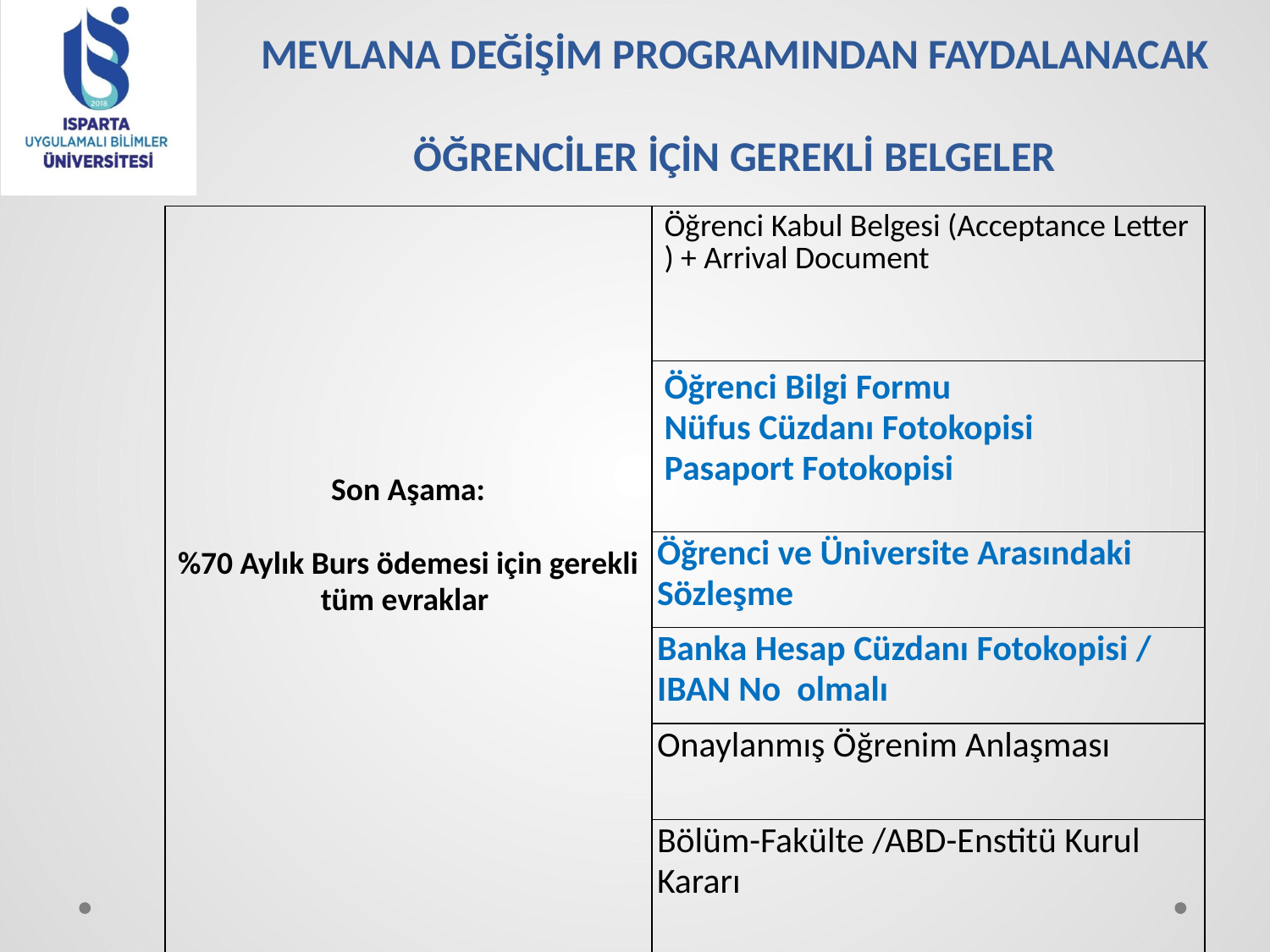

# MEVLANA DEĞİŞİM PROGRAMINDAN FAYDALANACAK ÖĞRENCİLER İÇİN GEREKLİ BELGELER
| Son Aşama: %70 Aylık Burs ödemesi için gerekli tüm evraklar | Öğrenci Kabul Belgesi (Acceptance Letter ) + Arrival Document |
| --- | --- |
|  | Öğrenci Bilgi Formu Nüfus Cüzdanı Fotokopisi Pasaport Fotokopisi |
|  | Öğrenci ve Üniversite Arasındaki Sözleşme |
|  | Banka Hesap Cüzdanı Fotokopisi / IBAN No olmalı |
|  | Onaylanmış Öğrenim Anlaşması |
|  | Bölüm-Fakülte /ABD-Enstitü Kurul Kararı |